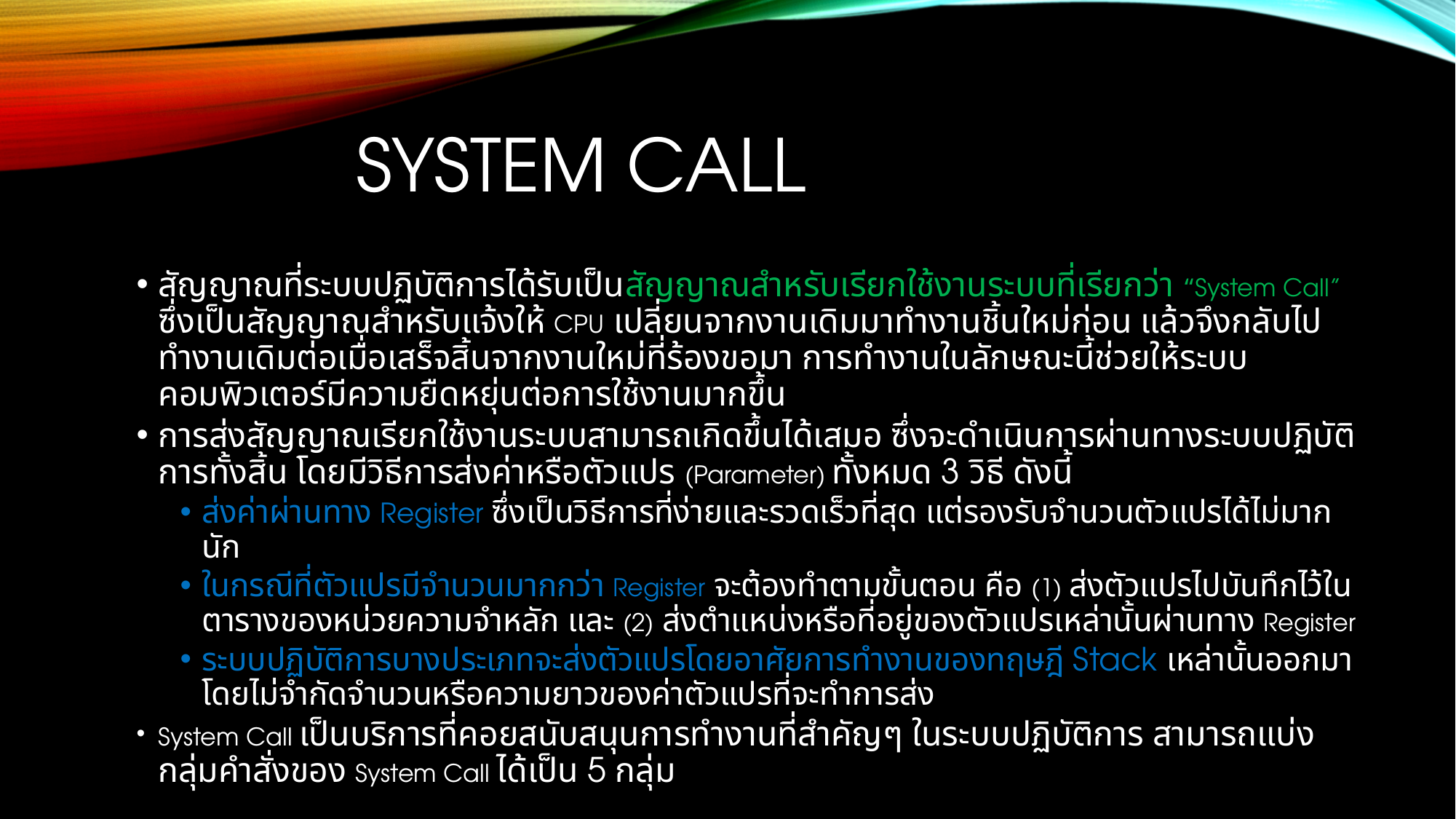

# System call
สัญญาณที่ระบบปฏิบัติการได้รับเป็นสัญญาณสำหรับเรียกใช้งานระบบที่เรียกว่า “System Call” ซึ่งเป็นสัญญาณสำหรับแจ้งให้ CPU เปลี่ยนจากงานเดิมมาทำงานชิ้นใหม่ก่อน แล้วจึงกลับไปทำงานเดิมต่อเมื่อเสร็จสิ้นจากงานใหม่ที่ร้องขอมา การทำงานในลักษณะนี้ช่วยให้ระบบคอมพิวเตอร์มีความยืดหยุ่นต่อการใช้งานมากขึ้น
การส่งสัญญาณเรียกใช้งานระบบสามารถเกิดขึ้นได้เสมอ ซึ่งจะดำเนินการผ่านทางระบบปฏิบัติการทั้งสิ้น โดยมีวิธีการส่งค่าหรือตัวแปร (Parameter) ทั้งหมด 3 วิธี ดังนี้
ส่งค่าผ่านทาง Register ซึ่งเป็นวิธีการที่ง่ายและรวดเร็วที่สุด แต่รองรับจำนวนตัวแปรได้ไม่มากนัก
ในกรณีที่ตัวแปรมีจำนวนมากกว่า Register จะต้องทำตามขั้นตอน คือ (1) ส่งตัวแปรไปบันทึกไว้ในตารางของหน่วยความจำหลัก และ (2) ส่งตำแหน่งหรือที่อยู่ของตัวแปรเหล่านั้นผ่านทาง Register
ระบบปฏิบัติการบางประเภทจะส่งตัวแปรโดยอาศัยการทำงานของทฤษฎี Stack เหล่านั้นออกมาโดยไม่จำกัดจำนวนหรือความยาวของค่าตัวแปรที่จะทำการส่ง
System Call เป็นบริการที่คอยสนับสนุนการทำงานที่สำคัญๆ ในระบบปฏิบัติการ สามารถแบ่งกลุ่มคำสั่งของ System Call ได้เป็น 5 กลุ่ม